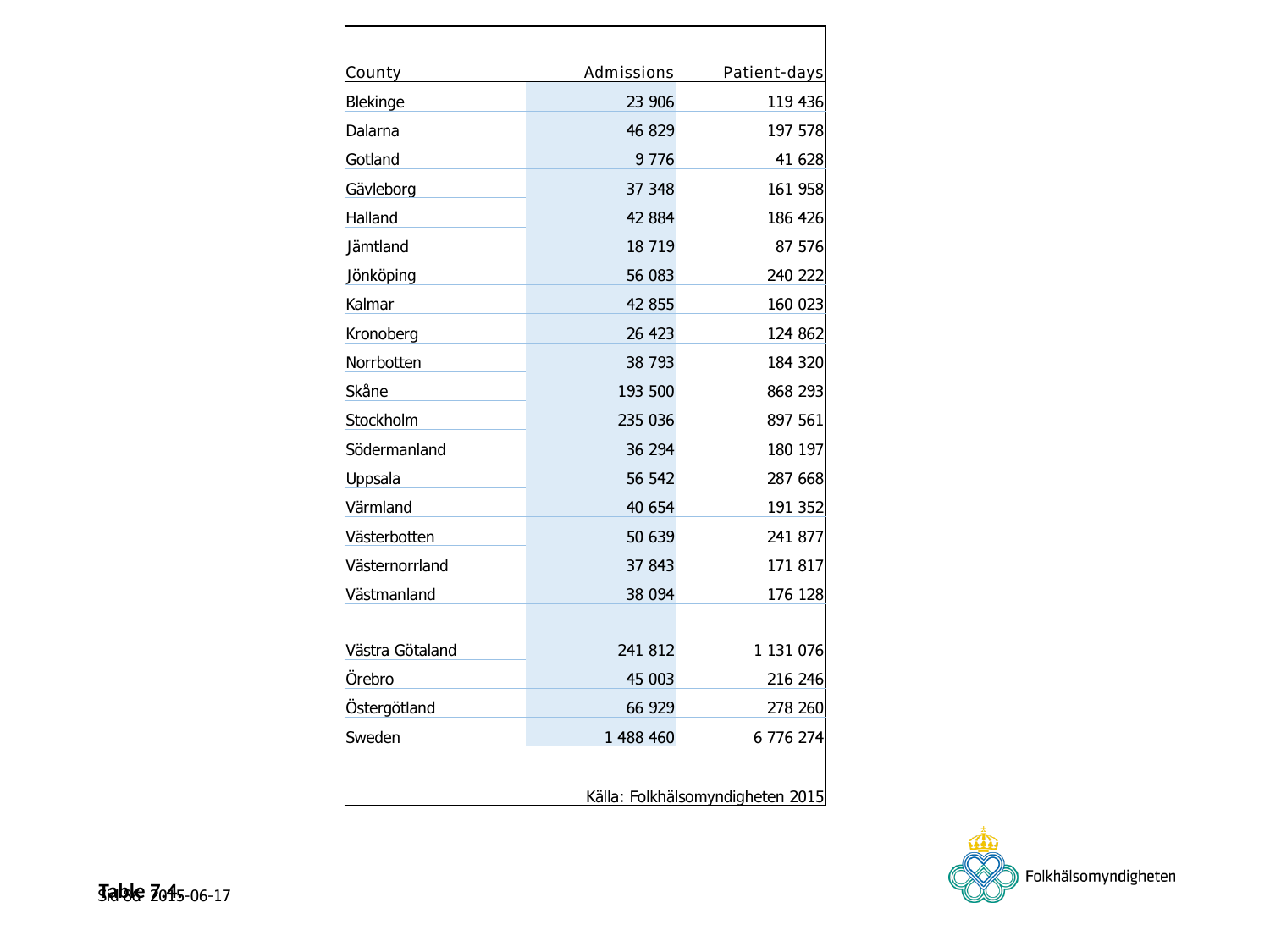

| County | Admissions | Patient-days |
| --- | --- | --- |
| Blekinge | 23 906 | 119 436 |
| Dalarna | 46 829 | 197 578 |
| Gotland | 9 776 | 41 628 |
| Gävleborg | 37 348 | 161 958 |
| Halland | 42 884 | 186 426 |
| Jämtland | 18 719 | 87 576 |
| Jönköping | 56 083 | 240 222 |
| Kalmar | 42 855 | 160 023 |
| Kronoberg | 26 423 | 124 862 |
| Norrbotten | 38 793 | 184 320 |
| Skåne | 193 500 | 868 293 |
| Stockholm | 235 036 | 897 561 |
| Södermanland | 36 294 | 180 197 |
| Uppsala | 56 542 | 287 668 |
| Värmland | 40 654 | 191 352 |
| Västerbotten | 50 639 | 241 877 |
| Västernorrland | 37 843 | 171 817 |
| Västmanland | 38 094 | 176 128 |
| Västra Götaland | 241 812 | 1 131 076 |
| Örebro | 45 003 | 216 246 |
| Östergötland | 66 929 | 278 260 |
| Sweden | 1 488 460 | 6 776 274 |
|  |  |  |
| Källa: Folkhälsomyndigheten 2015 |  |  |
# Table 7.4.
86
2015-06-17